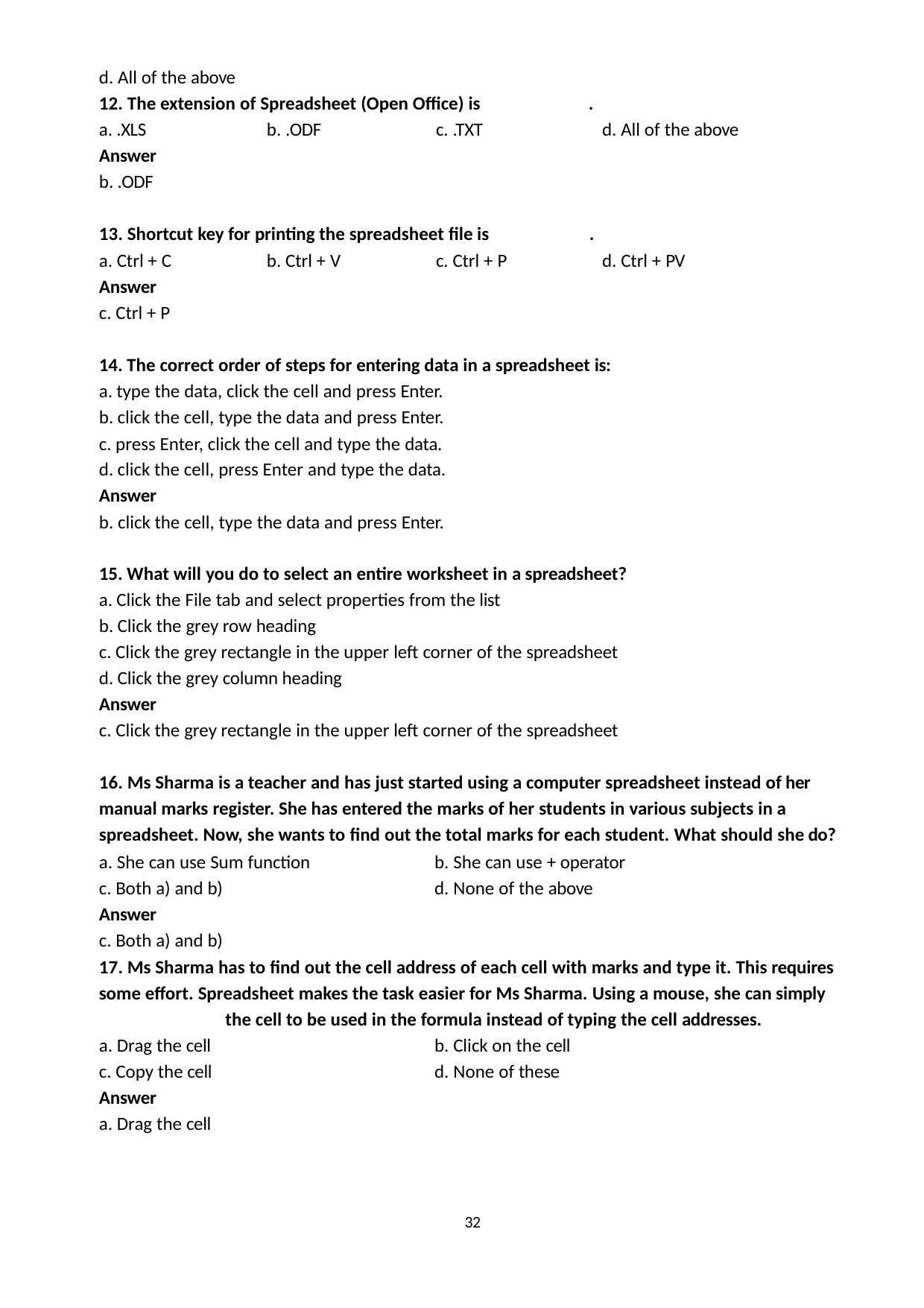

d. All of the above
12. The extension of Spreadsheet (Open Office) is 	.
.XLS
Answer
.ODF
b. .ODF	c. .TXT
d. All of the above
13. Shortcut key for printing the spreadsheet file is 	.
a. Ctrl + C
Answer
c. Ctrl + P
b. Ctrl + V	c. Ctrl + P
d. Ctrl + PV
The correct order of steps for entering data in a spreadsheet is:
type the data, click the cell and press Enter.
click the cell, type the data and press Enter.
press Enter, click the cell and type the data.
click the cell, press Enter and type the data.
Answer
b. click the cell, type the data and press Enter.

What will you do to select an entire worksheet in a spreadsheet?
Click the File tab and select properties from the list
Click the grey row heading
Click the grey rectangle in the upper left corner of the spreadsheet
Click the grey column heading
Answer
c. Click the grey rectangle in the upper left corner of the spreadsheet

16. Ms Sharma is a teacher and has just started using a computer spreadsheet instead of her manual marks register. She has entered the marks of her students in various subjects in a spreadsheet. Now, she wants to find out the total marks for each student. What should she do?
a. She can use Sum function
c. Both a) and b)
Answer
c. Both a) and b)
b. She can use + operator
d. None of the above
17. Ms Sharma has to find out the cell address of each cell with marks and type it. This requires some effort. Spreadsheet makes the task easier for Ms Sharma. Using a mouse, she can simply
	the cell to be used in the formula instead of typing the cell addresses.
a. Drag the cell
c. Copy the cell
Answer
a. Drag the cell
b. Click on the cell
d. None of these
32